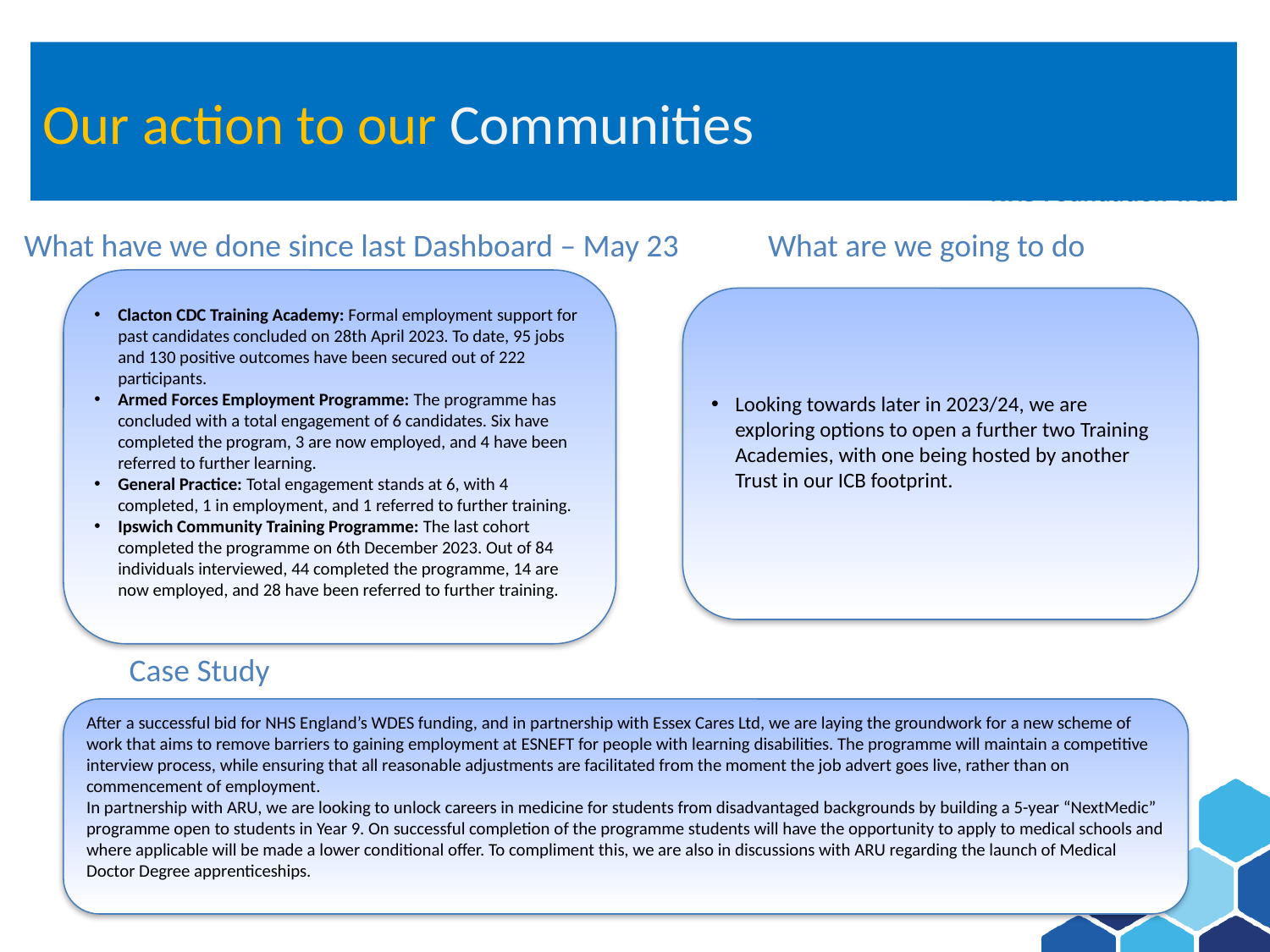

# Our action to our Communities
What have we done since last Dashboard – May 23
What are we going to do
Clacton CDC Training Academy: Formal employment support for past candidates concluded on 28th April 2023. To date, 95 jobs and 130 positive outcomes have been secured out of 222 participants.
Armed Forces Employment Programme: The programme has concluded with a total engagement of 6 candidates. Six have completed the program, 3 are now employed, and 4 have been referred to further learning.
General Practice: Total engagement stands at 6, with 4 completed, 1 in employment, and 1 referred to further training.
Ipswich Community Training Programme: The last cohort completed the programme on 6th December 2023. Out of 84 individuals interviewed, 44 completed the programme, 14 are now employed, and 28 have been referred to further training.

Looking towards later in 2023/24, we are exploring options to open a further two Training Academies, with one being hosted by another Trust in our ICB footprint.

Case Study
After a successful bid for NHS England’s WDES funding, and in partnership with Essex Cares Ltd, we are laying the groundwork for a new scheme of work that aims to remove barriers to gaining employment at ESNEFT for people with learning disabilities. The programme will maintain a competitive interview process, while ensuring that all reasonable adjustments are facilitated from the moment the job advert goes live, rather than on commencement of employment.
In partnership with ARU, we are looking to unlock careers in medicine for students from disadvantaged backgrounds by building a 5-year “NextMedic” programme open to students in Year 9. On successful completion of the programme students will have the opportunity to apply to medical schools and where applicable will be made a lower conditional offer. To compliment this, we are also in discussions with ARU regarding the launch of Medical Doctor Degree apprenticeships.